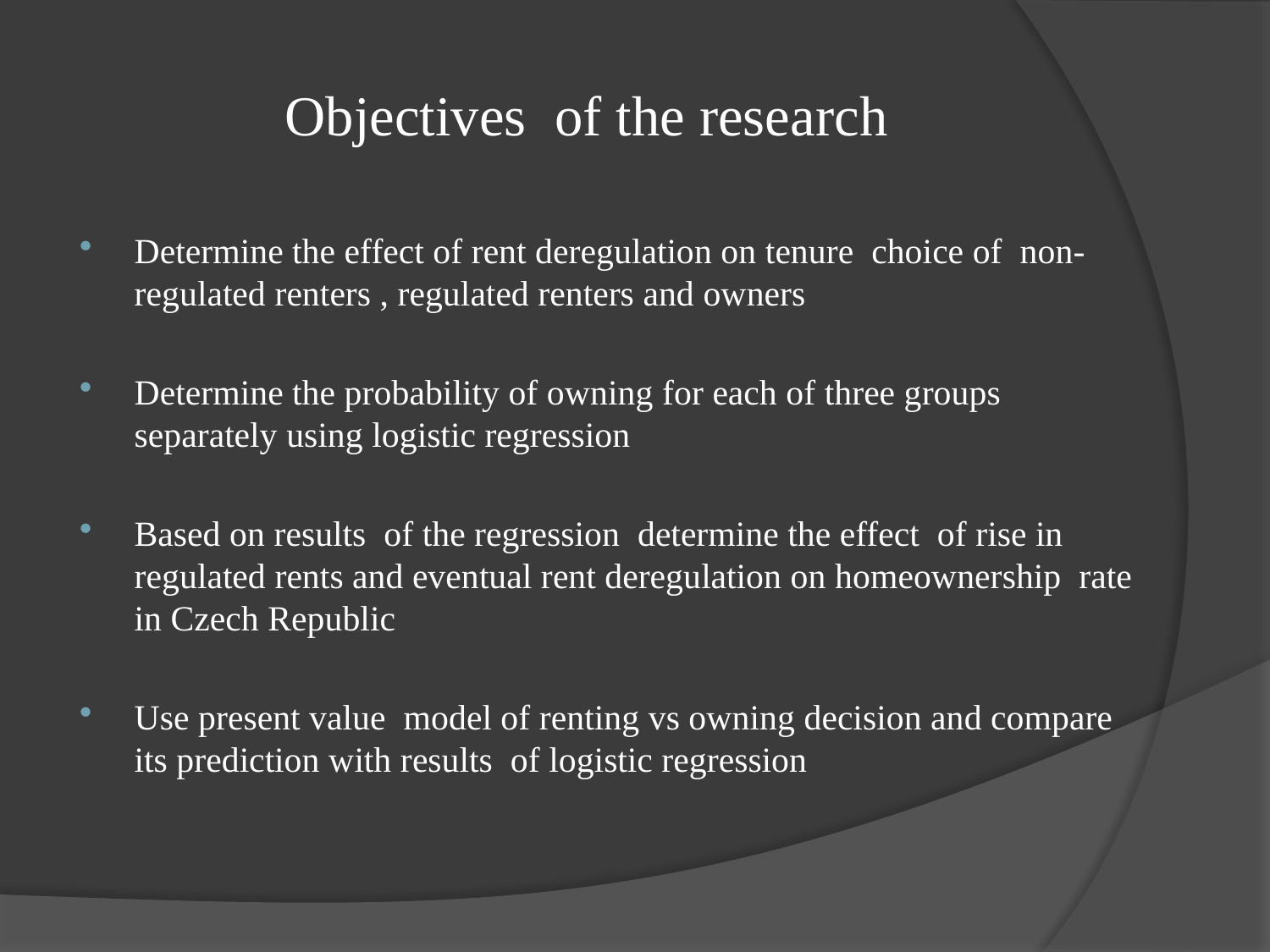

# Objectives  of the research
Determine the effect of rent deregulation on tenure  choice of  non-regulated renters , regulated renters and owners

Determine the probability of owning for each of three groups  separately using logistic regression

Based on results  of the regression  determine the effect  of rise in regulated rents and eventual rent deregulation on homeownership  rate in Czech Republic

Use present value  model of renting vs owning decision and compare its prediction with results  of logistic regression